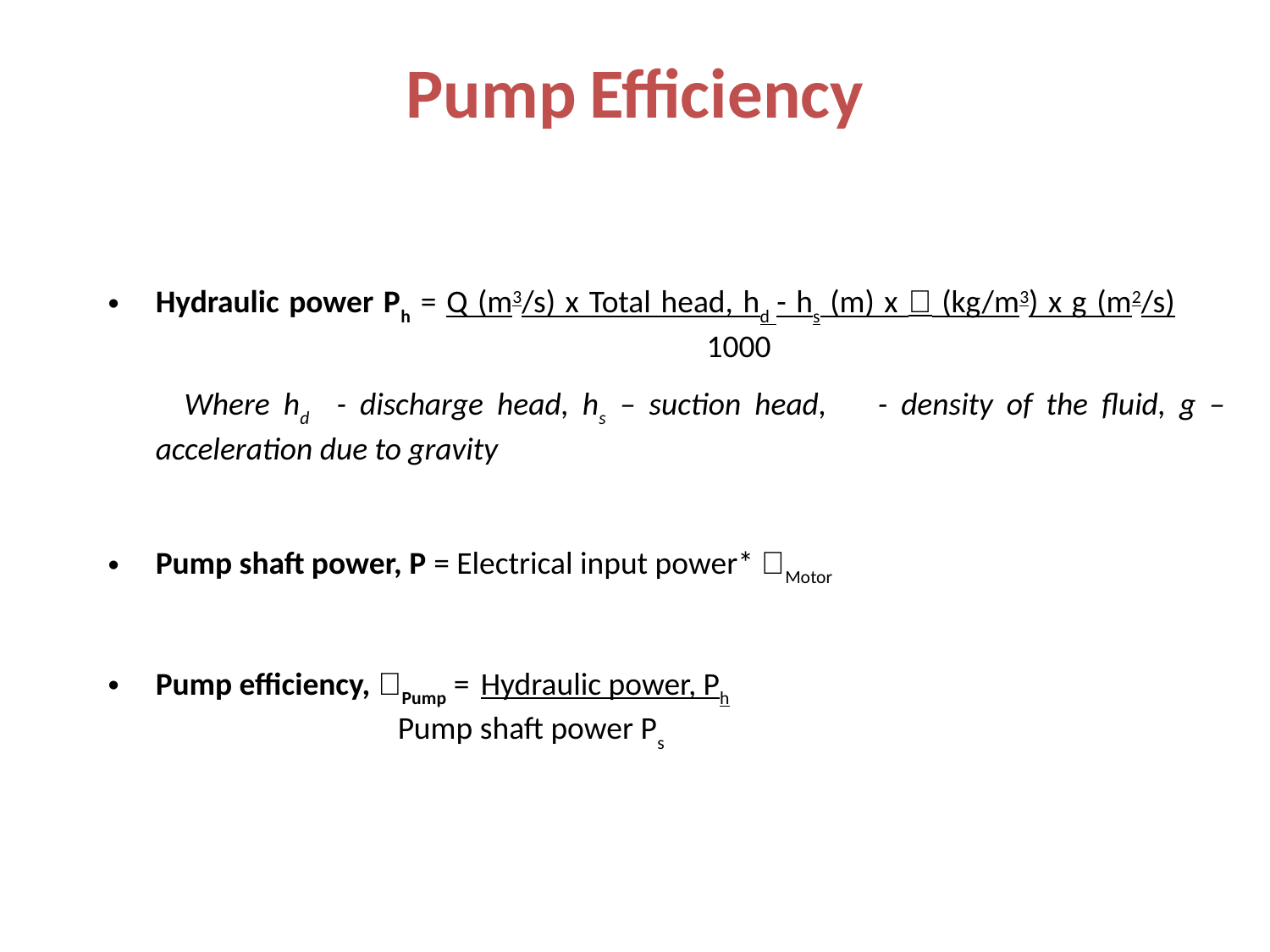

# Pump Efficiency
Hydraulic power Ph = Q (m3/s) x Total head, hd - hs (m) x ρ (kg/m3) x g (m2/s)  						      1000
      Where hd  - discharge head, hs – suction head, ρ - density of the fluid, g – acceleration due to gravity

Pump shaft power, P = Electrical input power* ηMotor

Pump efficiency, ηPump =  Hydraulic power, Ph    						                Pump shaft power Ps